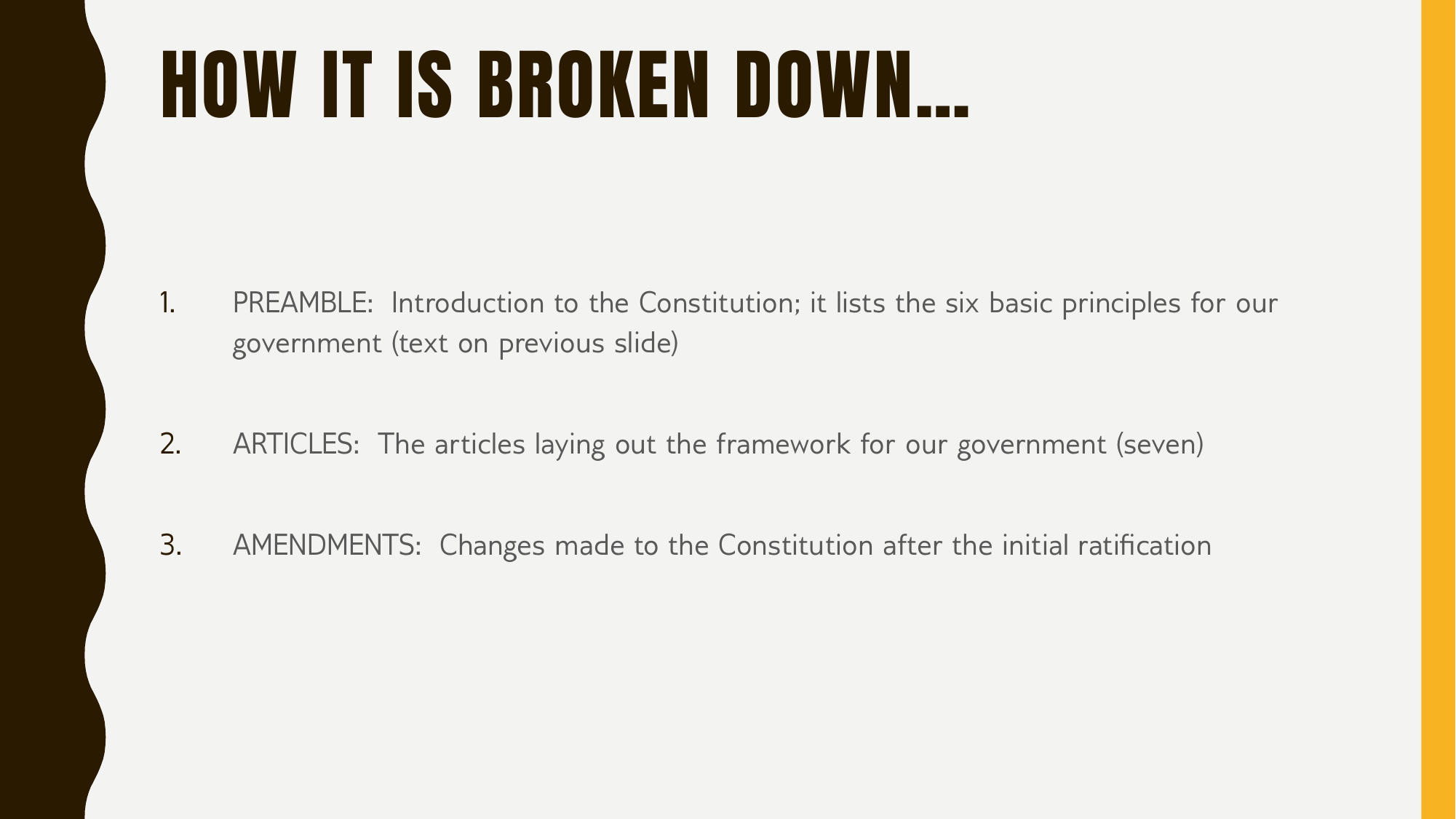

# How it is broken down…
PREAMBLE:  Introduction to the Constitution; it lists the six basic principles for our government (text on previous slide)

ARTICLES:  The articles laying out the framework for our government (seven)

AMENDMENTS:  Changes made to the Constitution after the initial ratification